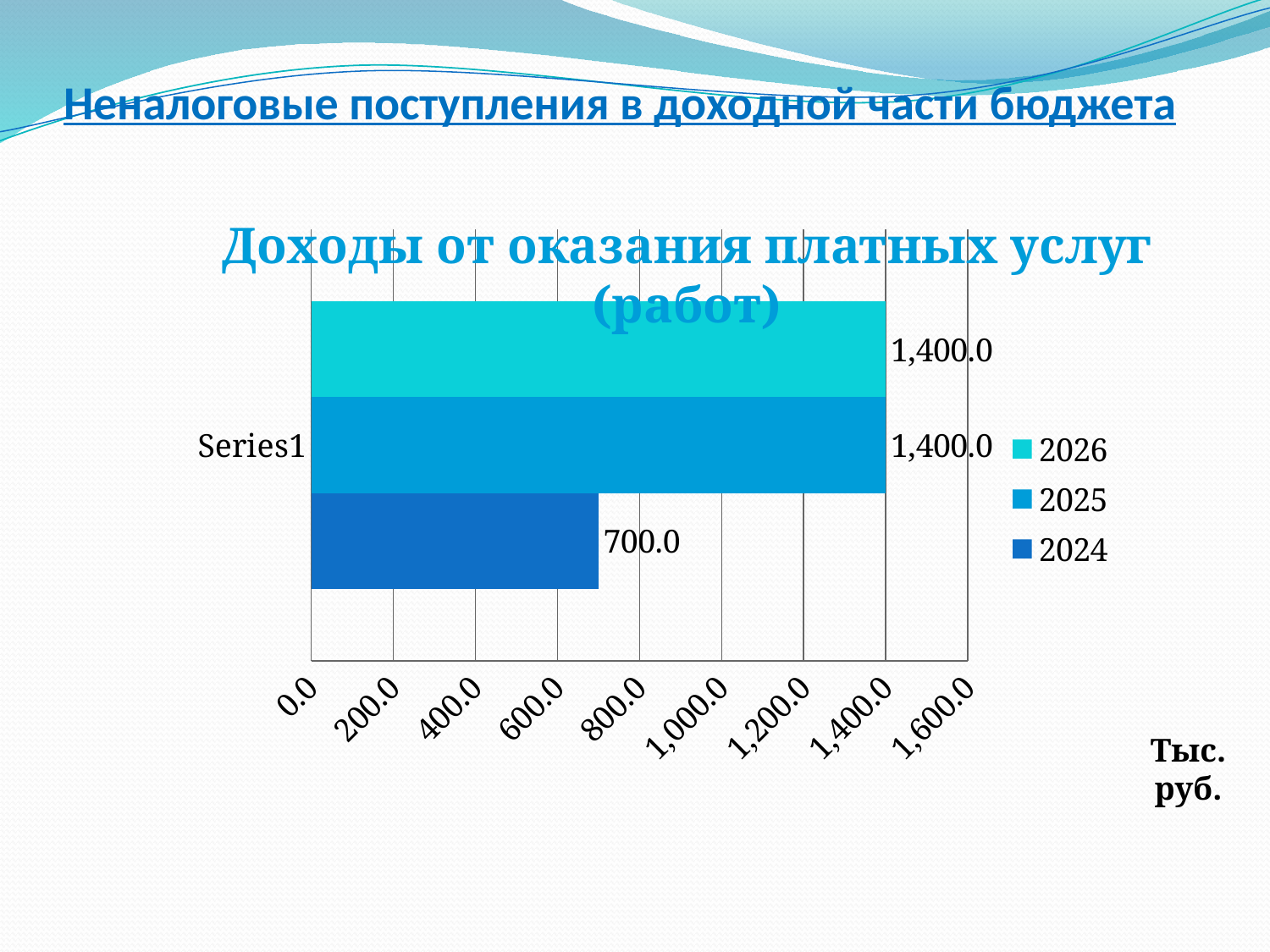

# Неналоговые поступления в доходной части бюджета
Доходы от оказания платных услуг (работ)

### Chart:

| Category | 2024 | 2025 | 2026 |
|---|---|---|---|
|  | 700.0 | 1400.0 | 1400.0 |
Тыс. руб.